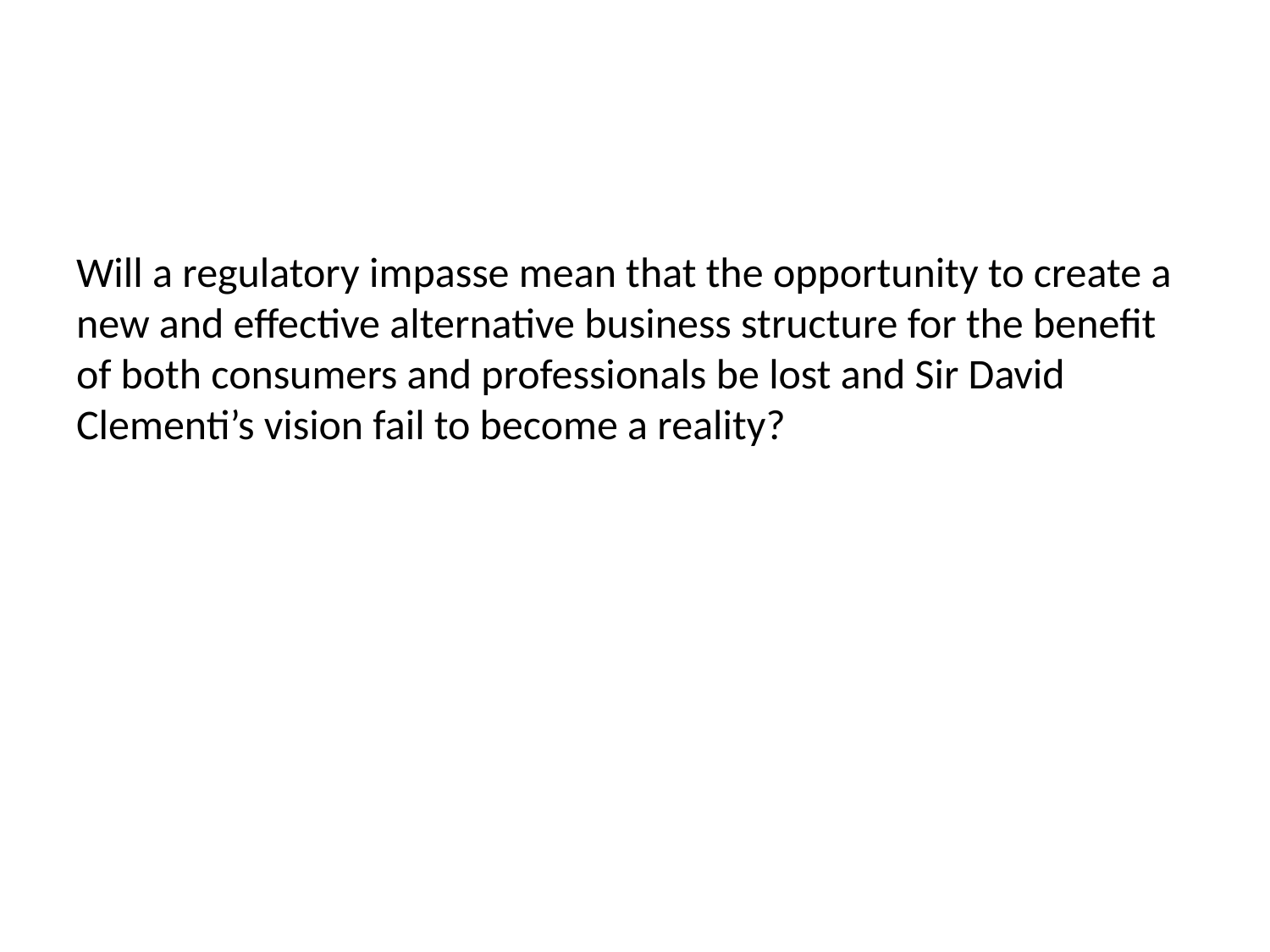

# Will a regulatory impasse mean that the opportunity to create a new and effective alternative business structure for the benefit of both consumers and professionals be lost and Sir David Clementi’s vision fail to become a reality?